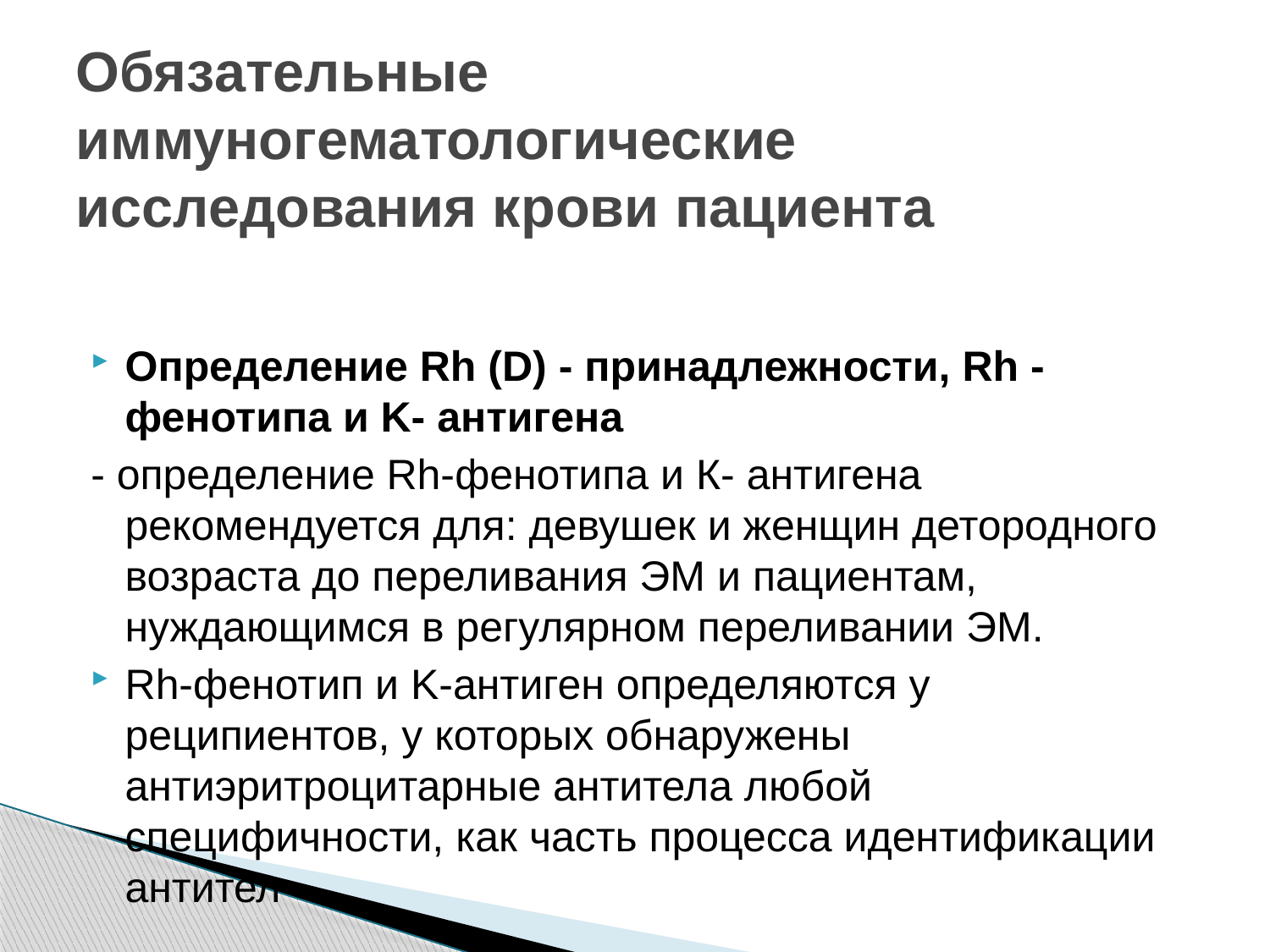

# Обязательные иммуногематологические исследования крови пациента

Определение Rh (D) - принадлежности, Rh -фенотипa и K- антигенa
- определение Rh-фенотипа и К- антигена рекомендуется для: девушек и женщин детородного возраста до переливания ЭМ и пациентам, нуждающимся в регулярном переливании ЭМ.
Rh-фенотип и K-антиген определяются у реципиентов, у которых обнаружены антиэритроцитарные антитела любой специфичности, как часть процесса идентификации антител